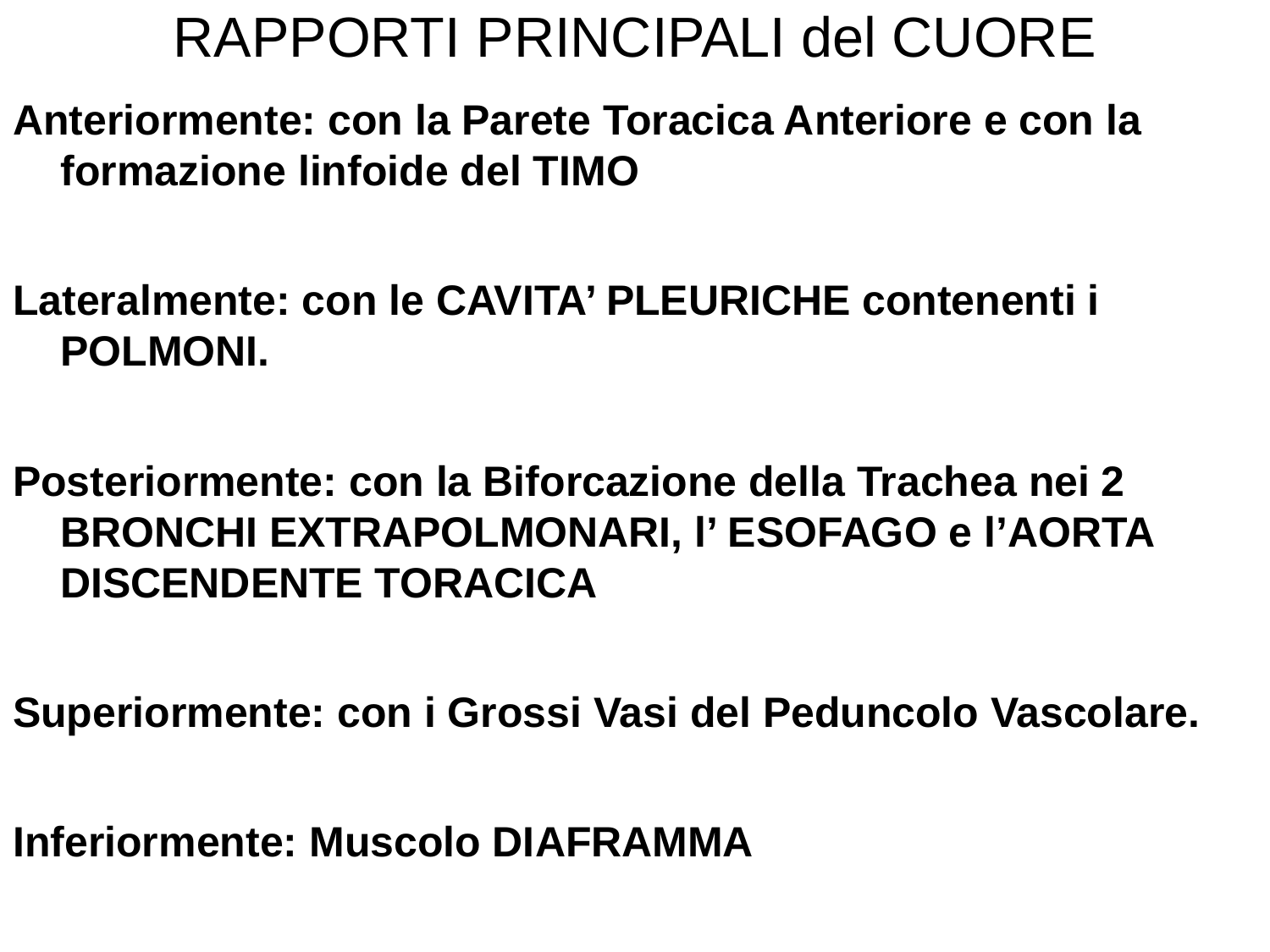

# RAPPORTI PRINCIPALI del CUORE
Anteriormente: con la Parete Toracica Anteriore e con la formazione linfoide del TIMO

Lateralmente: con le CAVITA’ PLEURICHE contenenti i POLMONI.

Posteriormente: con la Biforcazione della Trachea nei 2 BRONCHI EXTRAPOLMONARI, l’ ESOFAGO e l’AORTA DISCENDENTE TORACICA

Superiormente: con i Grossi Vasi del Peduncolo Vascolare.

Inferiormente: Muscolo DIAFRAMMA